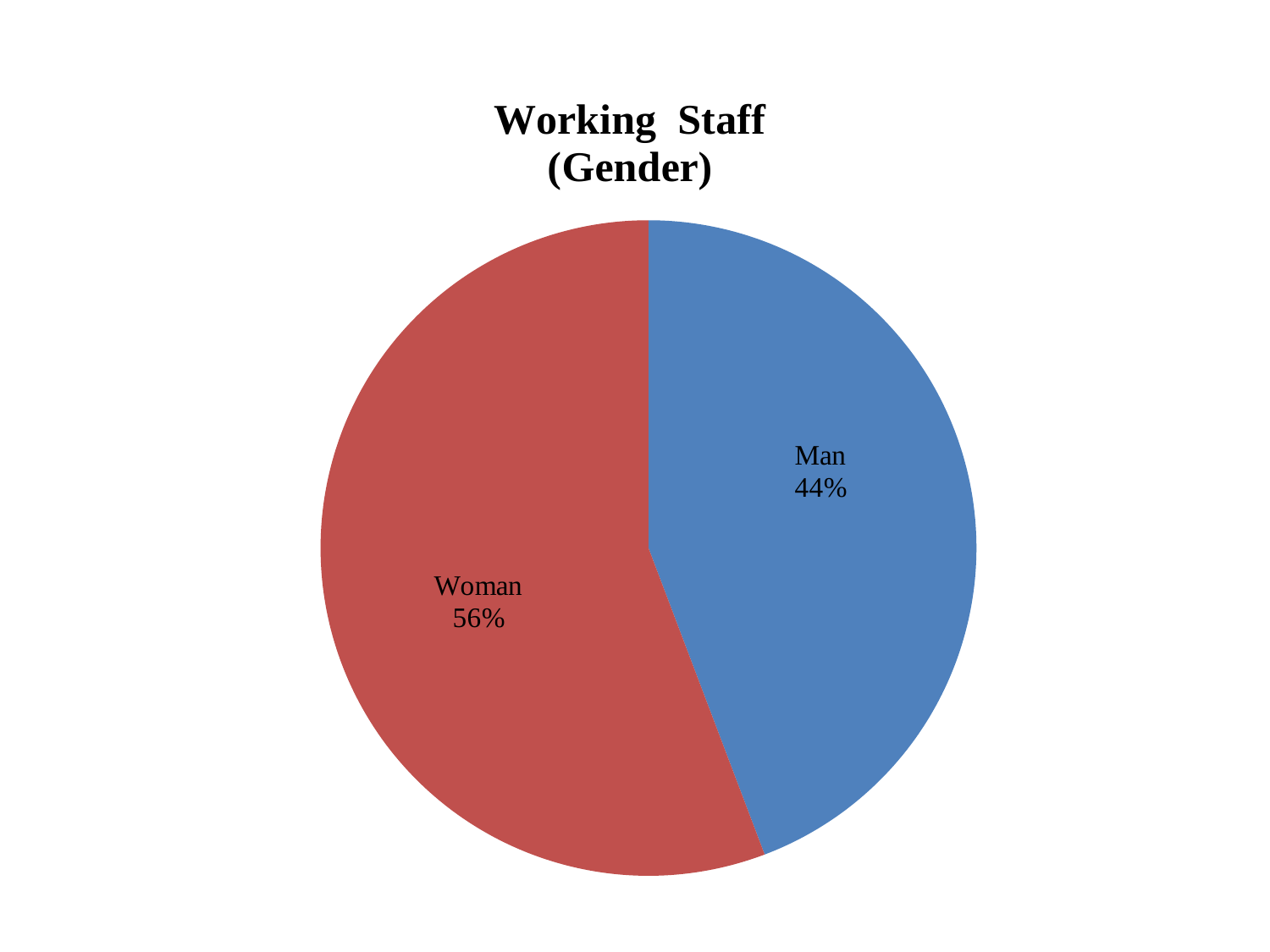

### Chart: Working  Staff
(Gender)

| Category |  |
|---|---|
| Kişi | 165.0 |
| Qadın | 208.0 |